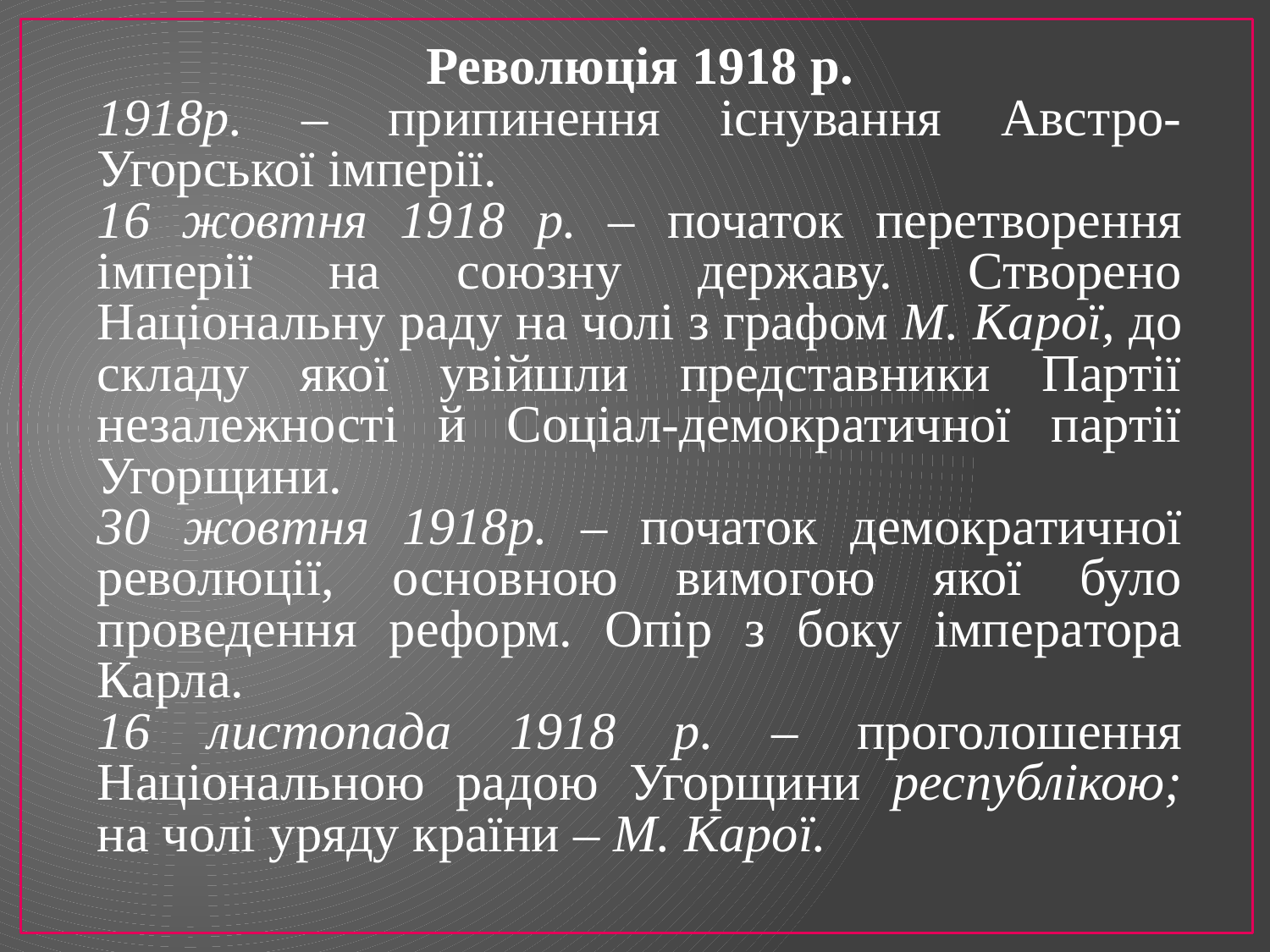

Революція 1918 р.
1918р. – припинення існування Австро-Угорської імперії.
16 жовтня 1918 р. – початок перетворення імперії на союзну державу. Створено Національну раду на чолі з графом М. Карої, до скла­ду якої увійшли представники Партії незалежності й Соціал-демократичної партії Угорщини.
30 жовтня 1918р. – початок демократичної революції, основ­ною вимогою якої було проведення реформ. Опір з боку імпера­тора Карла.
16 листопада 1918 р. – проголошення Національною радою Угорщини республікою; на чолі уряду країни – М. Карої.